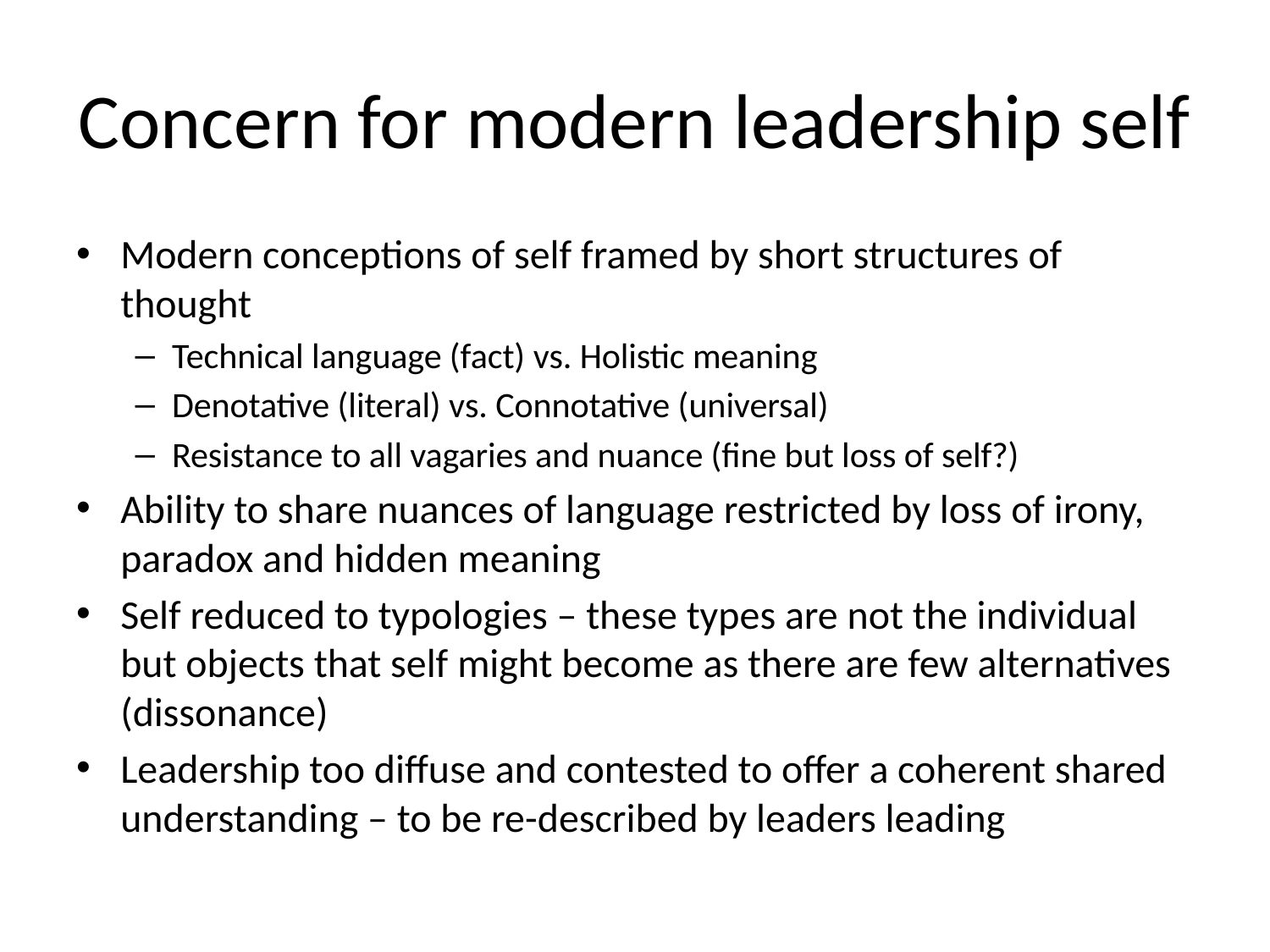

# Concern for modern leadership self
Modern conceptions of self framed by short structures of thought
Technical language (fact) vs. Holistic meaning
Denotative (literal) vs. Connotative (universal)
Resistance to all vagaries and nuance (fine but loss of self?)
Ability to share nuances of language restricted by loss of irony, paradox and hidden meaning
Self reduced to typologies – these types are not the individual but objects that self might become as there are few alternatives (dissonance)
Leadership too diffuse and contested to offer a coherent shared understanding – to be re-described by leaders leading